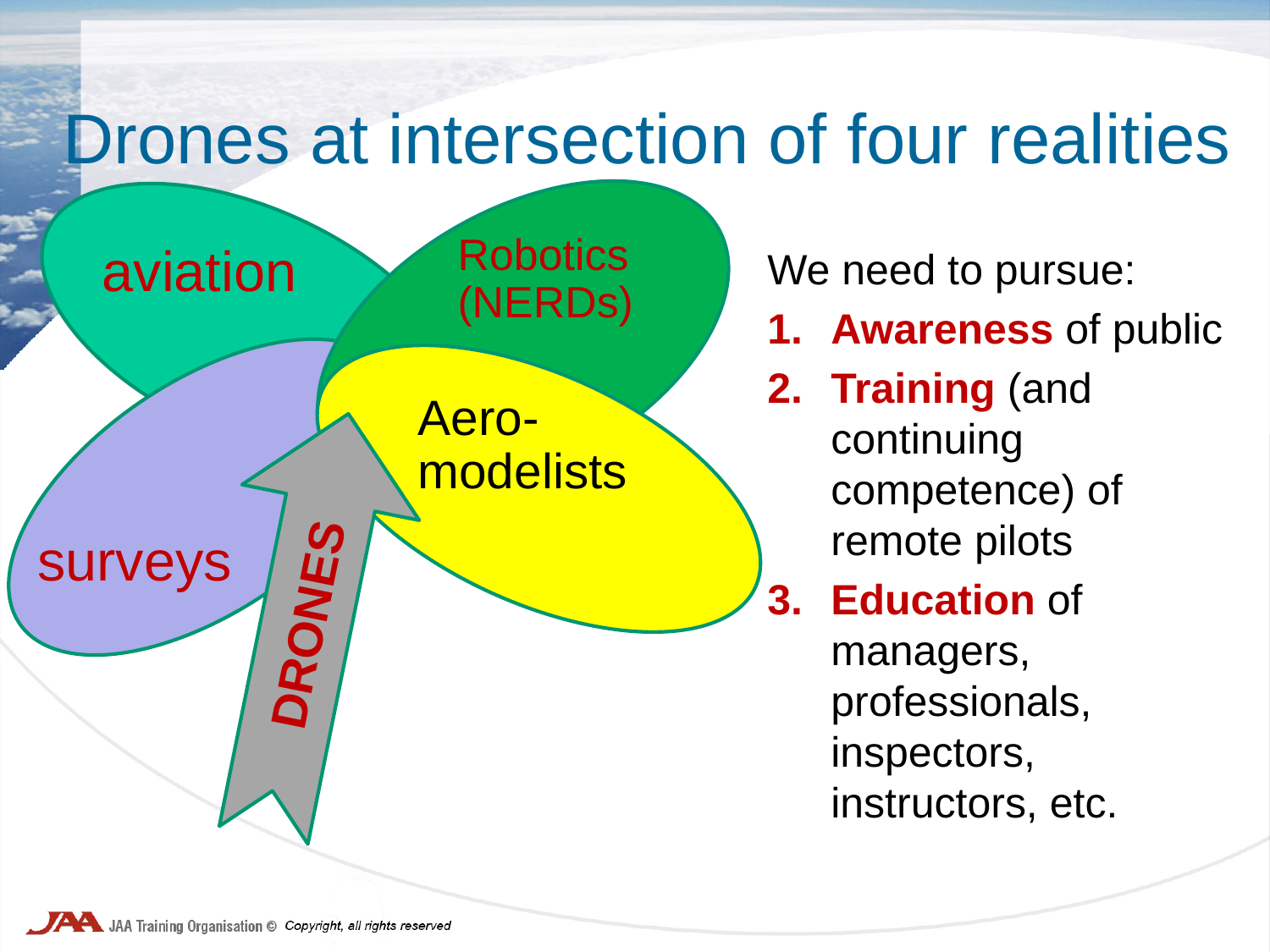

# Drones at intersection of four realities

Robotics (NERDs)
aviation
We need to pursue:
Awareness of public
Training (and continuing competence) of remote pilots
Education of managers, professionals, inspectors, instructors, etc.

Aero-modelists
surveys
DRONES